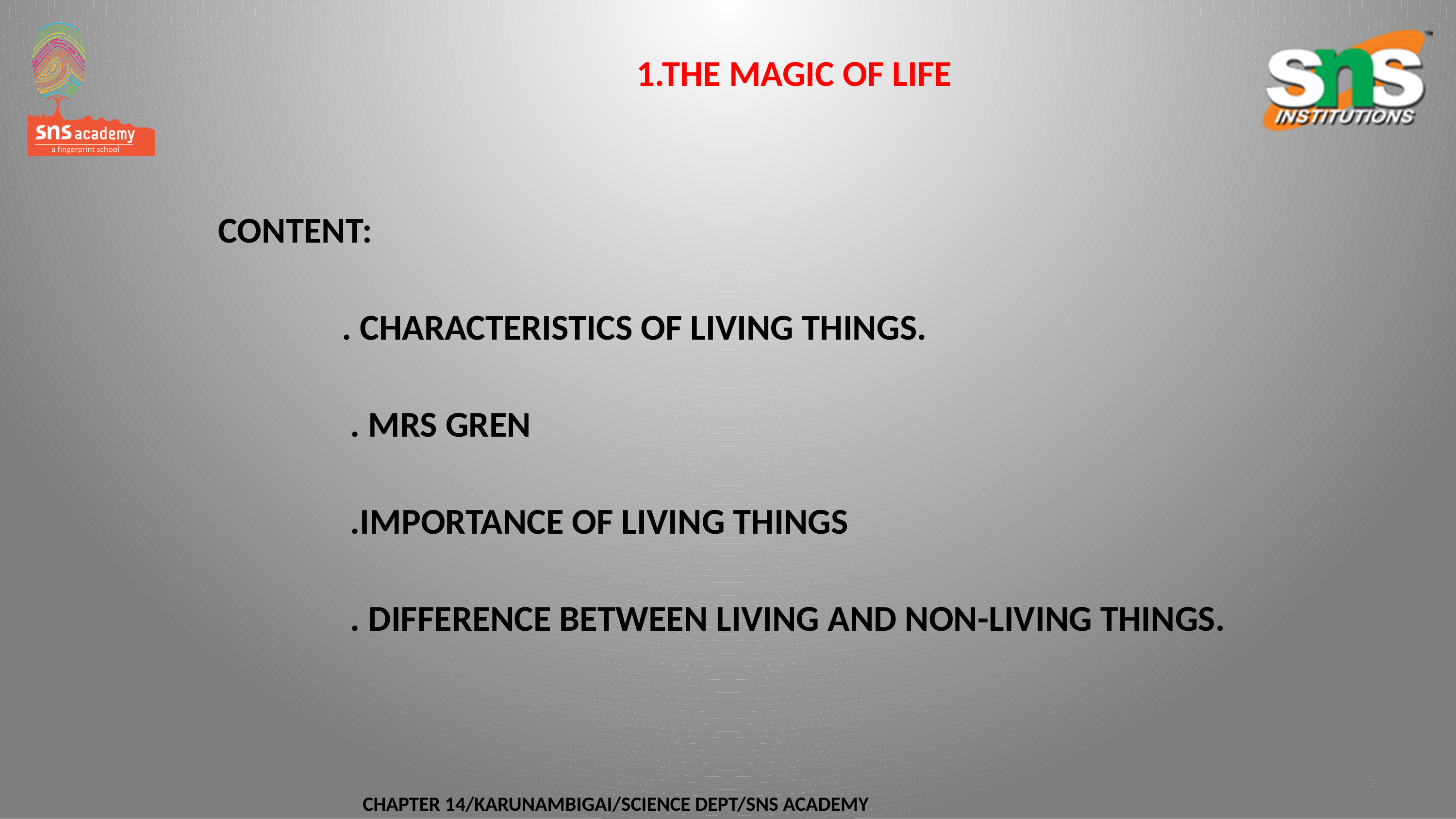

#
1.THE MAGIC OF LIFE

CONTENT:

               . CHARACTERISTICS OF LIVING THINGS.

                . MRS GREN

                .IMPORTANCE OF LIVING THINGS

                . DIFFERENCE BETWEEN LIVING AND NON-LIVING THINGS.

CHAPTER 14/KARUNAMBIGAI/SCIENCE DEPT/SNS ACADEMY
2